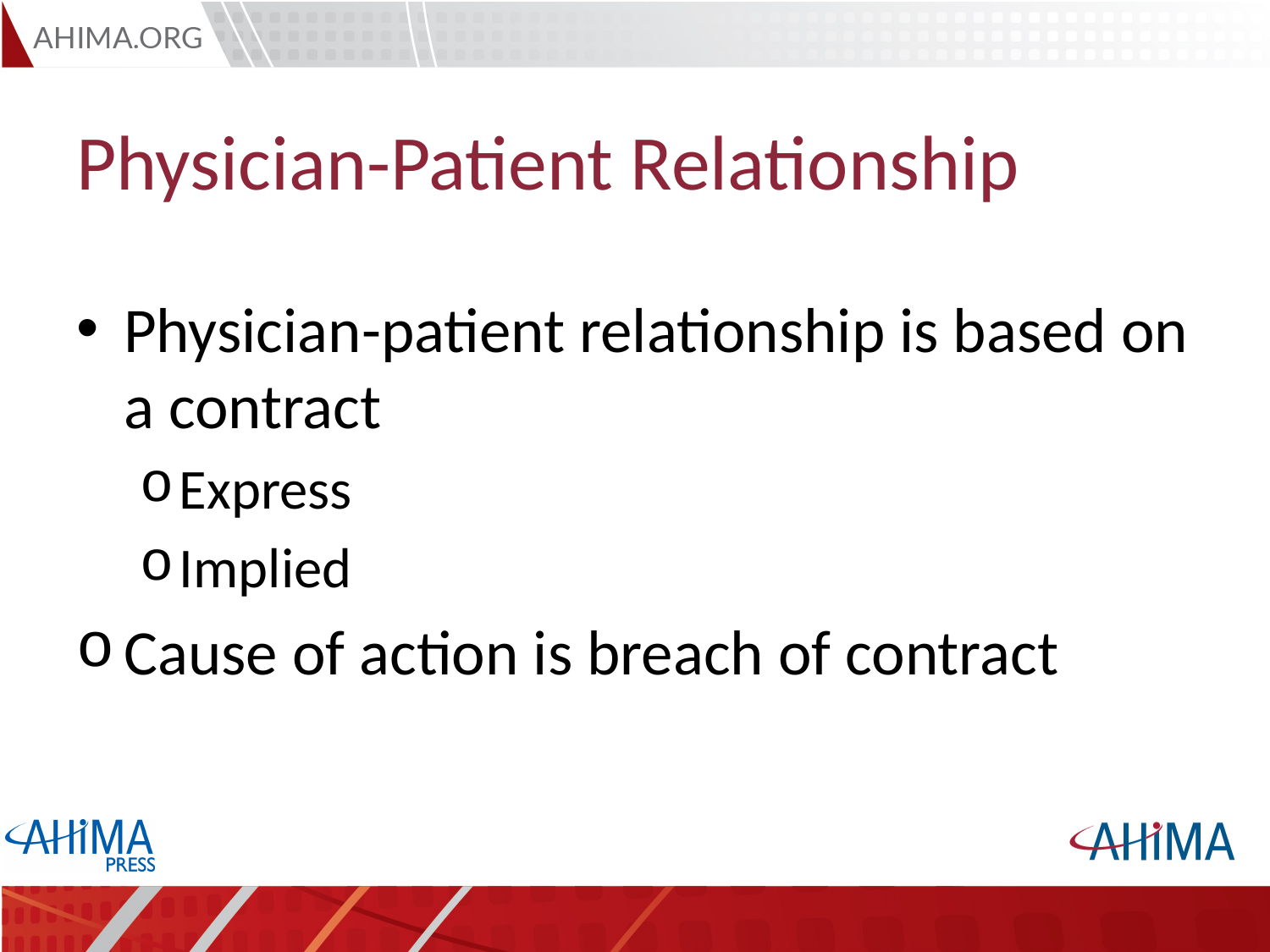

# Physician-Patient Relationship
Physician-patient relationship is based on a contract
Express
Implied
Cause of action is breach of contract